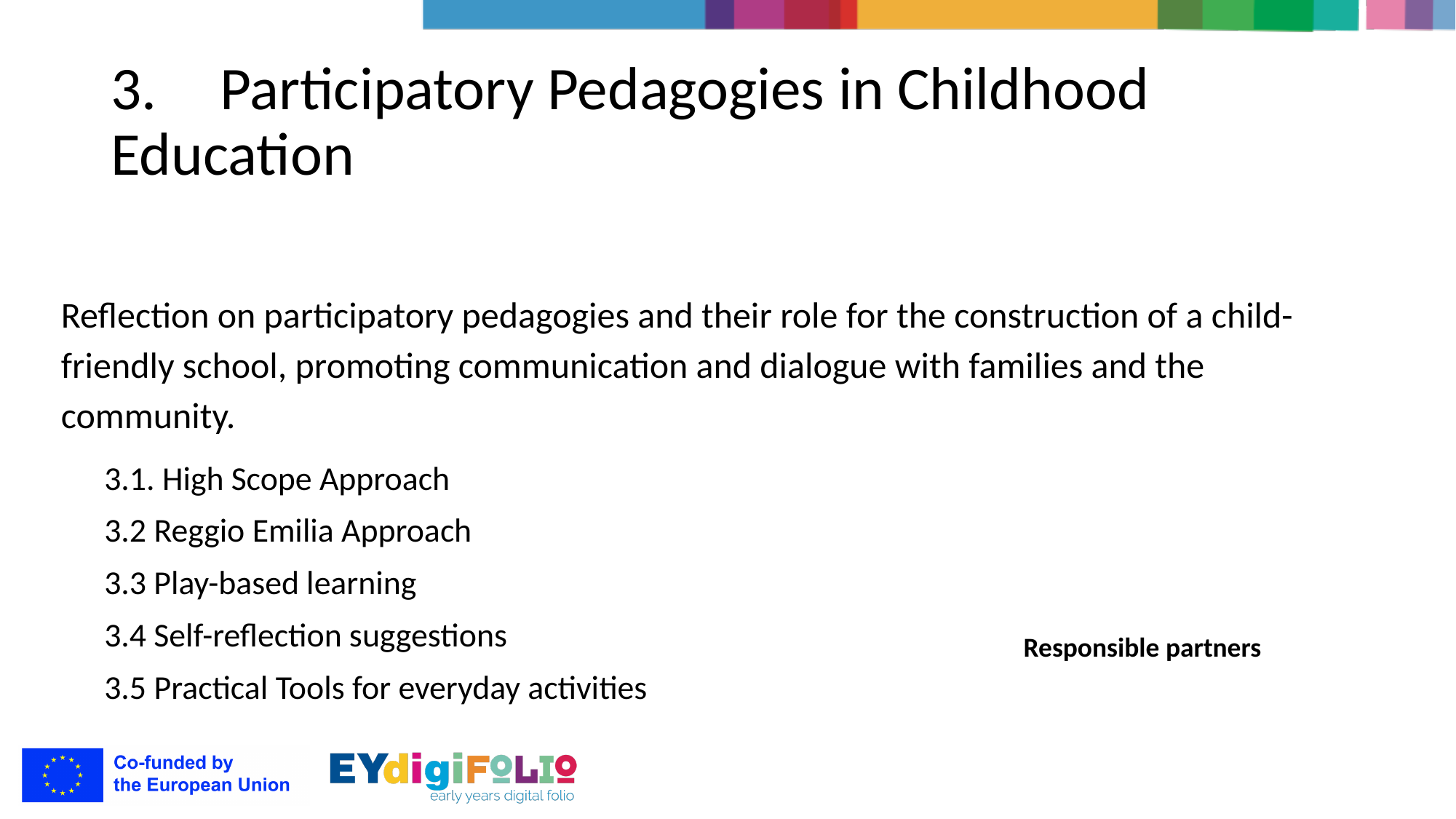

# 3.	Participatory Pedagogies in Childhood Education
Reflection on participatory pedagogies and their role for the construction of a child-friendly school, promoting communication and dialogue with families and the community.
3.1. High Scope Approach
3.2 Reggio Emilia Approach
3.3 Play-based learning
3.4 Self-reflection suggestions
3.5 Practical Tools for everyday activities
Responsible partners